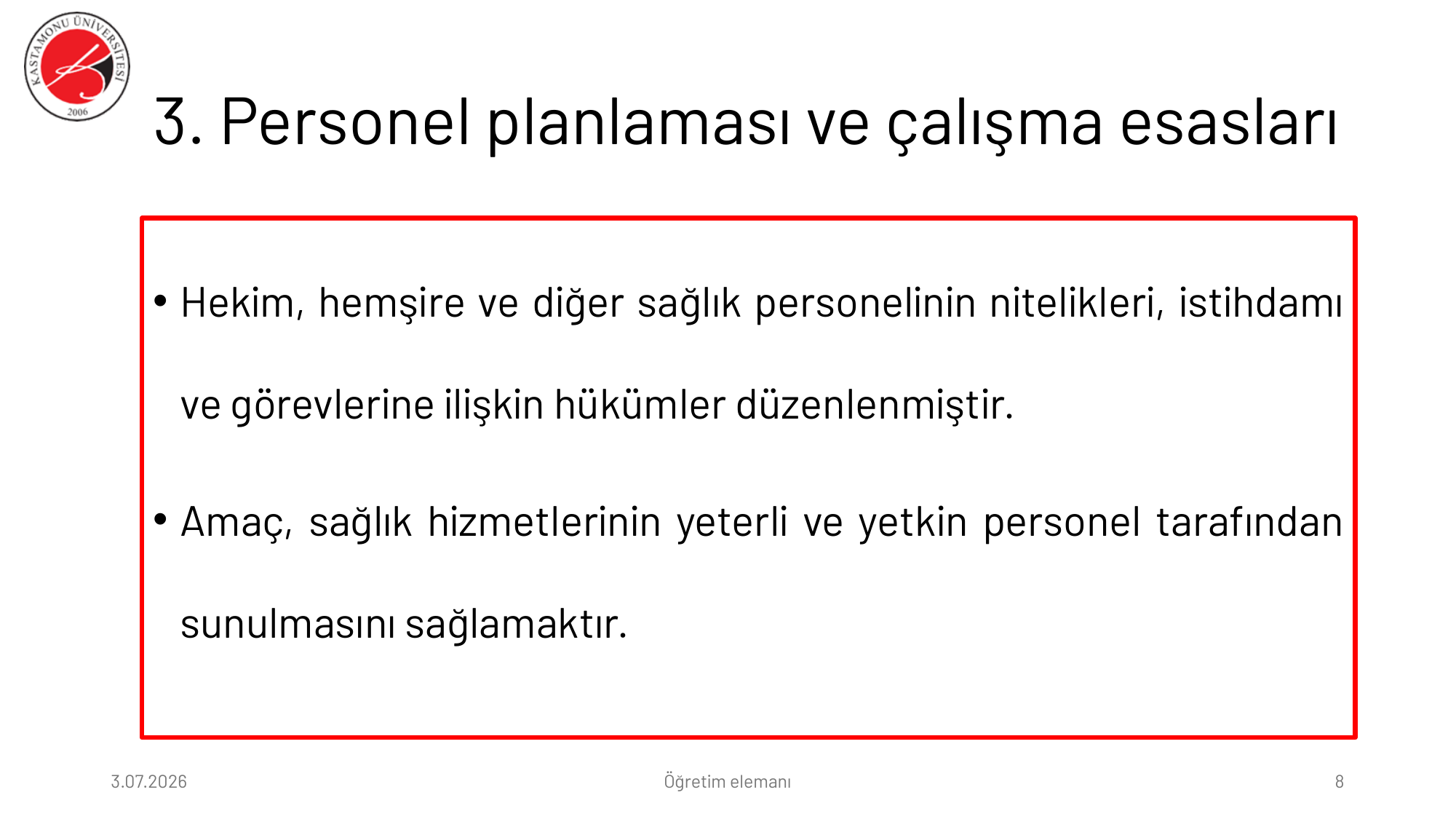

# 3. Personel planlaması ve çalışma esasları
Hekim, hemşire ve diğer sağlık personelinin nitelikleri, istihdamı ve görevlerine ilişkin hükümler düzenlenmiştir.
Amaç, sağlık hizmetlerinin yeterli ve yetkin personel tarafından sunulmasını sağlamaktır.
3.07.2026
Öğretim elemanı
8